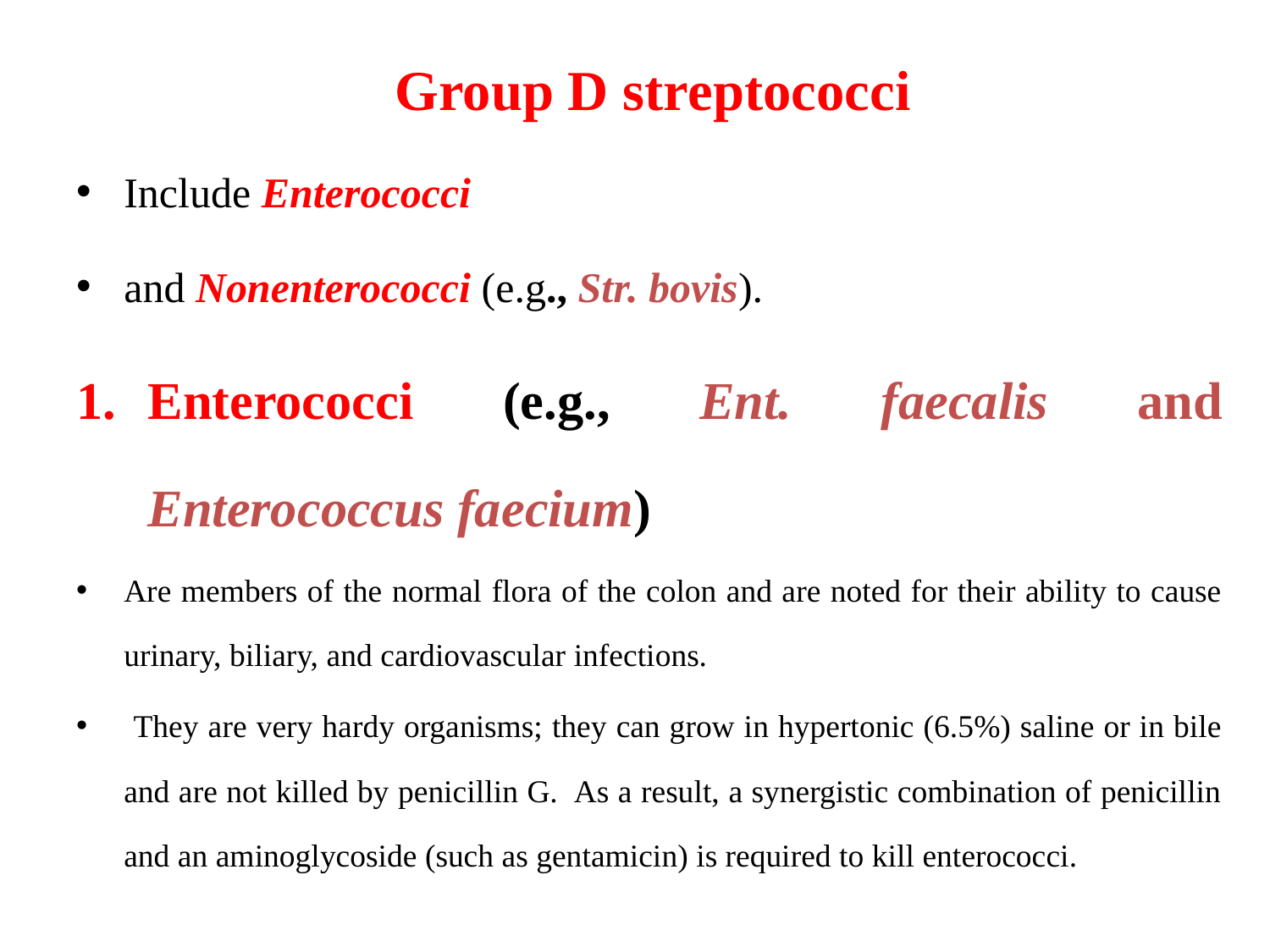

Group D streptococci
Include Enterococci
and Nonenterococci (e.g., Str. bovis).
Enterococci (e.g., Ent. faecalis and Enterococcus faecium)
Are members of the normal flora of the colon and are noted for their ability to cause urinary, biliary, and cardiovascular infections.
 They are very hardy organisms; they can grow in hypertonic (6.5%) saline or in bile and are not killed by penicillin G.  As a result, a synergistic combination of penicillin and an aminoglycoside (such as gentamicin) is required to kill enterococci.